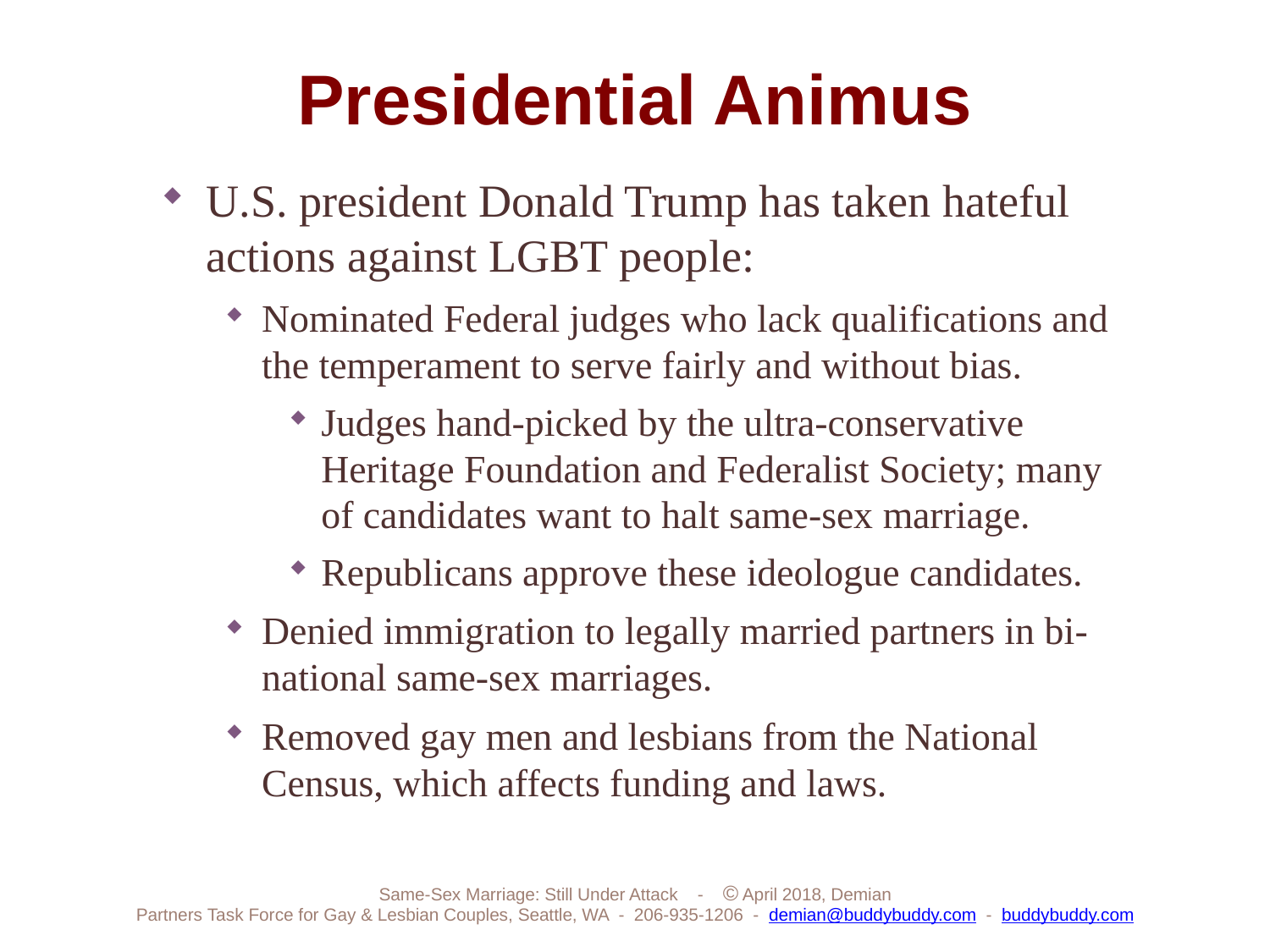

Presidential Animus
U.S. president Donald Trump has taken hateful actions against LGBT people:
Nominated Federal judges who lack qualifications and the temperament to serve fairly and without bias.
Judges hand-picked by the ultra-conservative Heritage Foundation and Federalist Society; many of candidates want to halt same-sex marriage.
Republicans approve these ideologue candidates.
Denied immigration to legally married partners in bi-national same-sex marriages.
Removed gay men and lesbians from the National Census, which affects funding and laws.